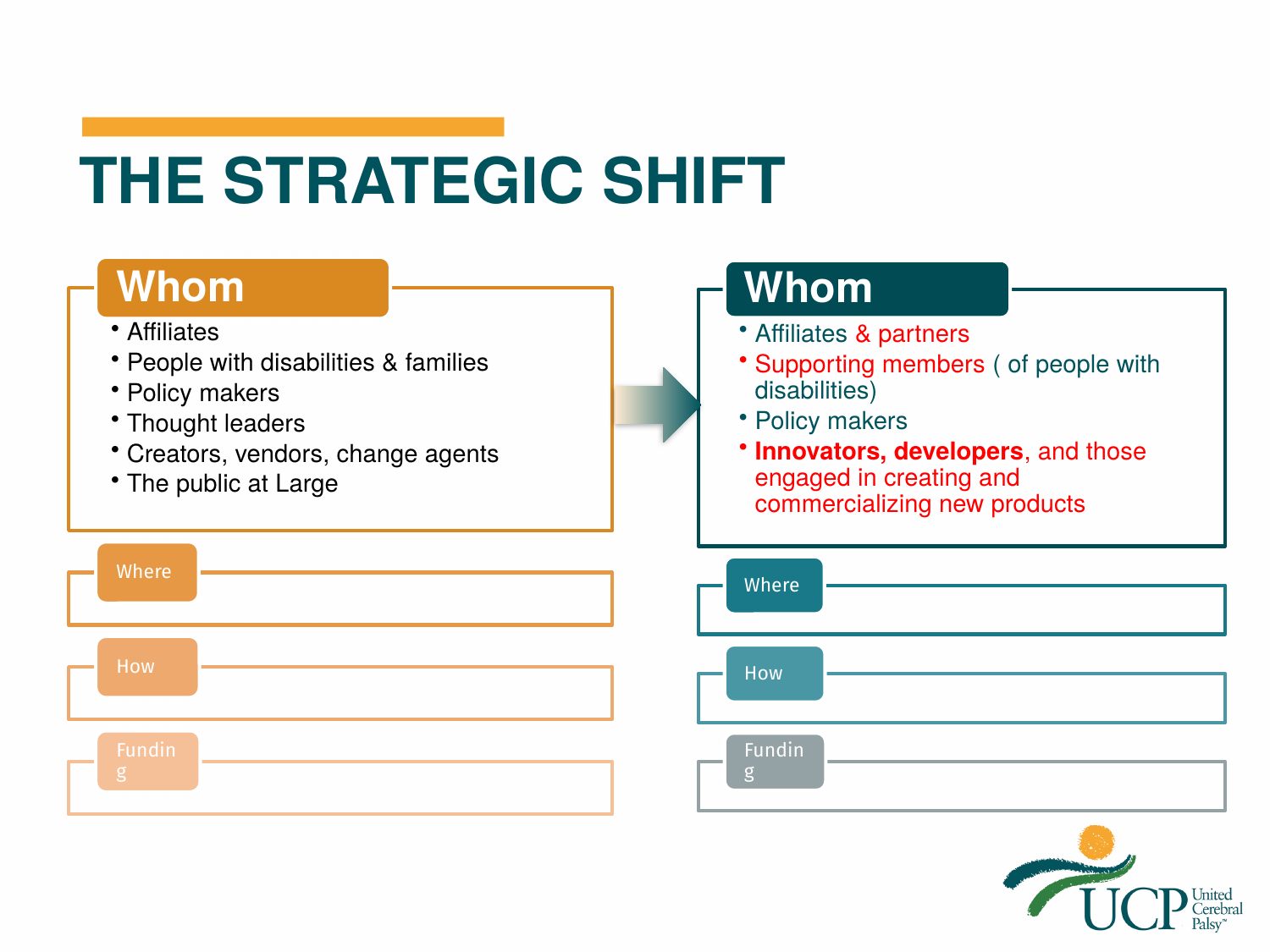

# The Strategic Shift
Affiliates
People with disabilities & families
Policy makers
Thought leaders
Creators, vendors, change agents
The public at Large
Whom
Where
How
Funding
Affiliates & partners
Supporting members ( of people with disabilities)
Policy makers
Innovators, developers, and those engaged in creating and commercializing new products
Whom
Where
How
Funding